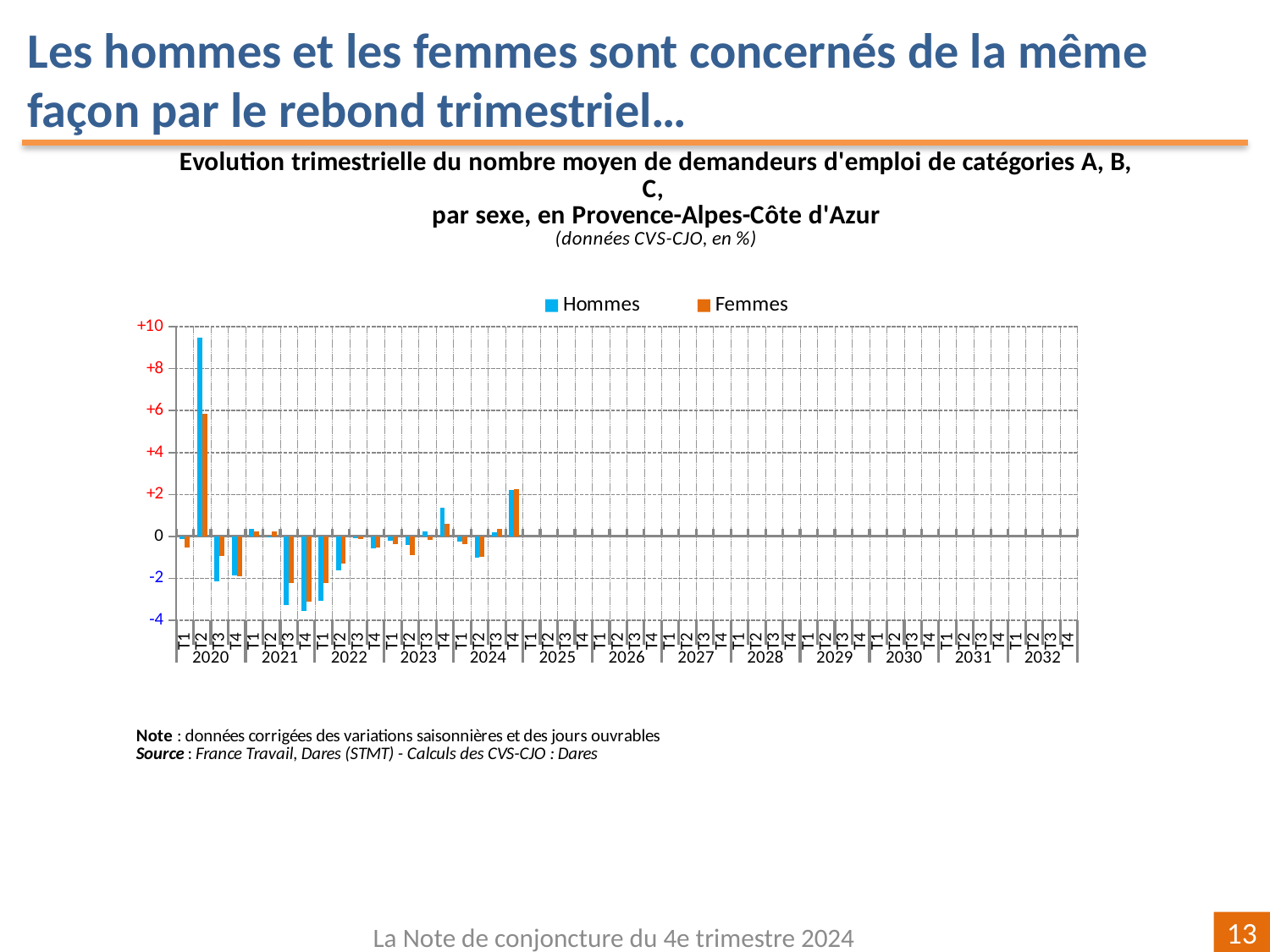

Les hommes et les femmes sont concernés de la même façon par le rebond trimestriel…

[unsupported chart]

La Note de conjoncture du 4e trimestre 2024
13